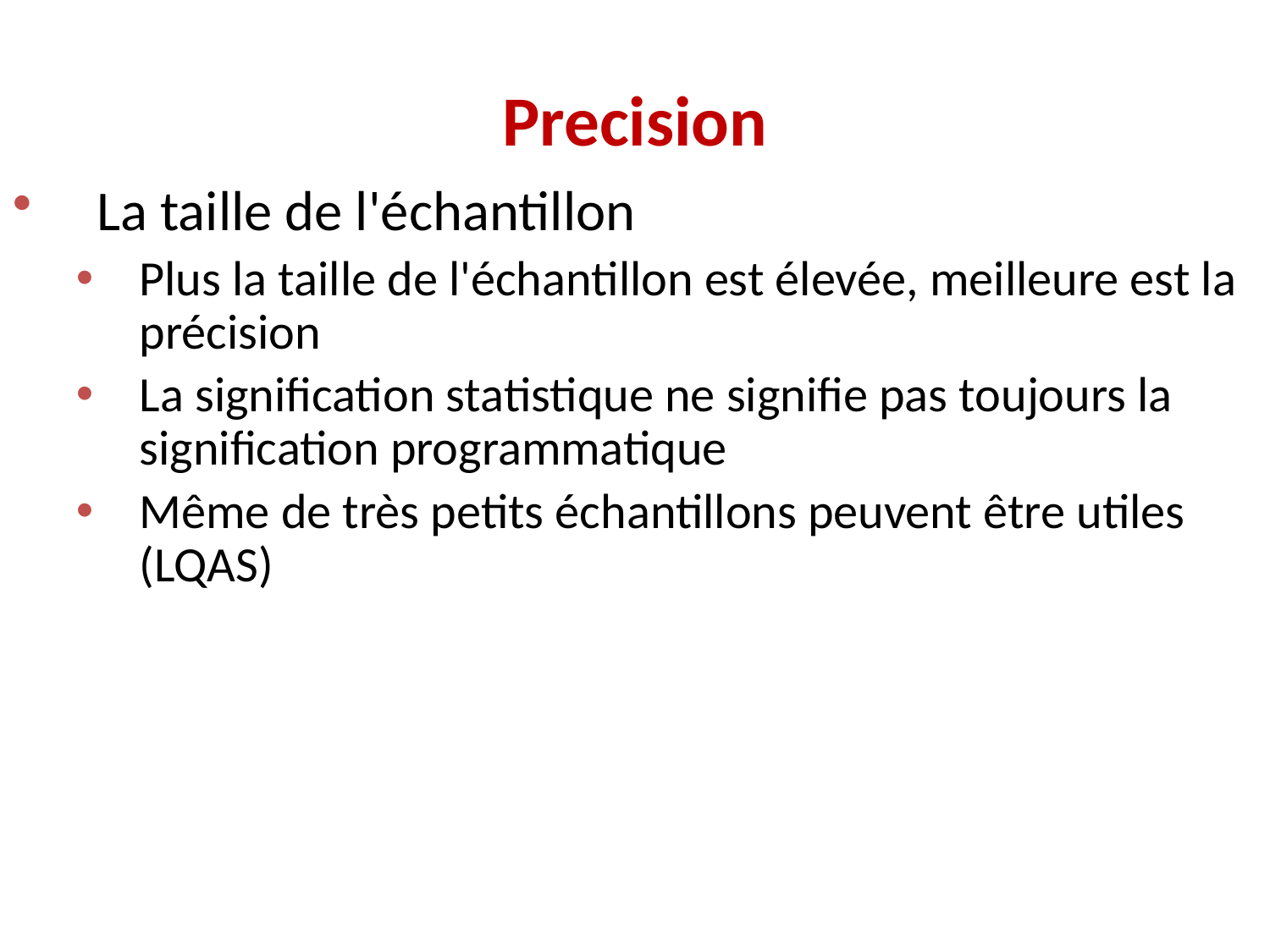

Precision
La taille de l'échantillon
Plus la taille de l'échantillon est élevée, meilleure est la précision
La signification statistique ne signifie pas toujours la signification programmatique
Même de très petits échantillons peuvent être utiles (LQAS)